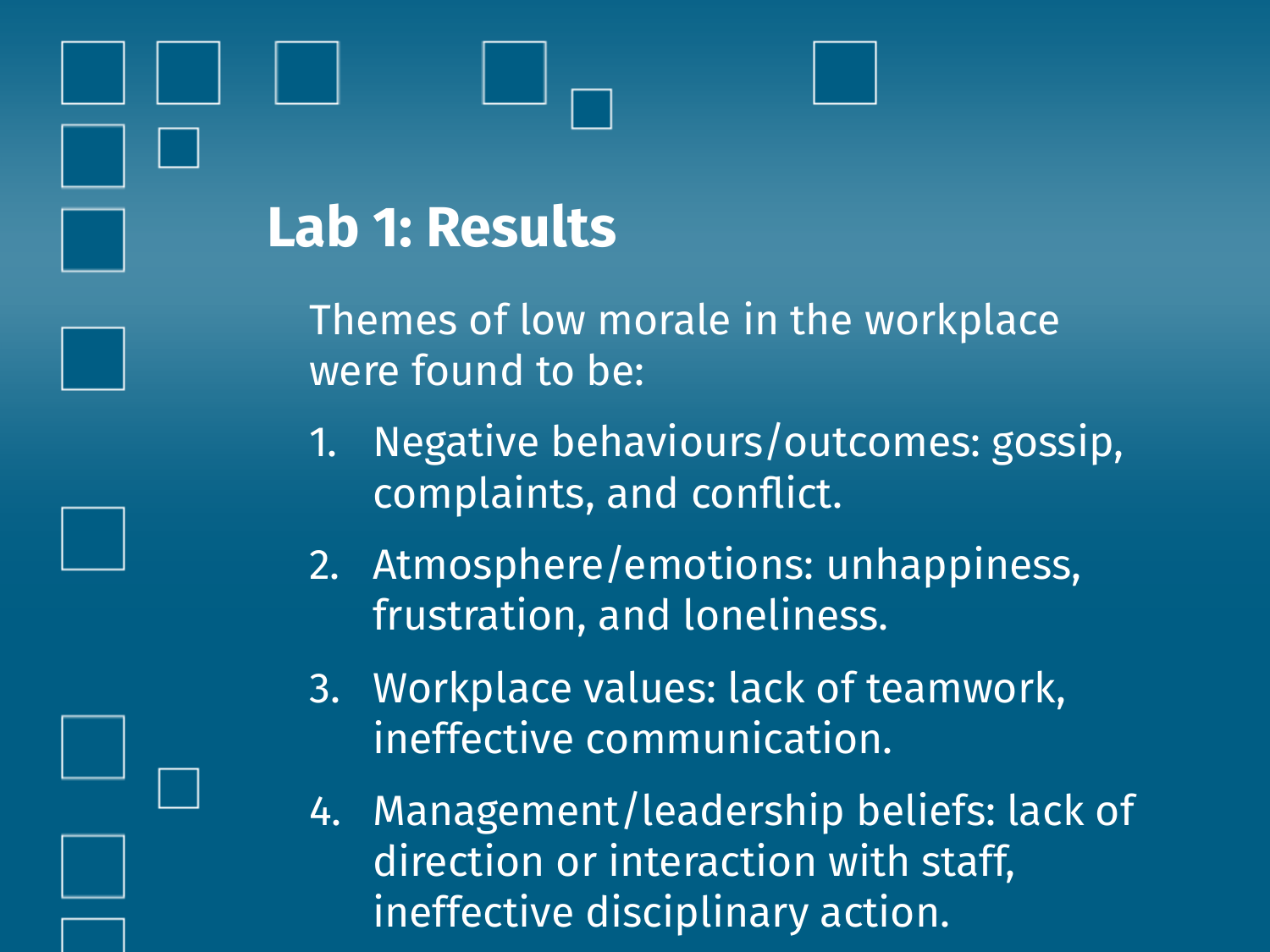

# Lab 1: Results
Themes of low morale in the workplace were found to be:
Negative behaviours/outcomes: gossip, complaints, and conflict.
Atmosphere/emotions: unhappiness, frustration, and loneliness.
Workplace values: lack of teamwork,  ineffective communication.
Management/leadership beliefs: lack of direction or interaction with staff, ineffective disciplinary action.